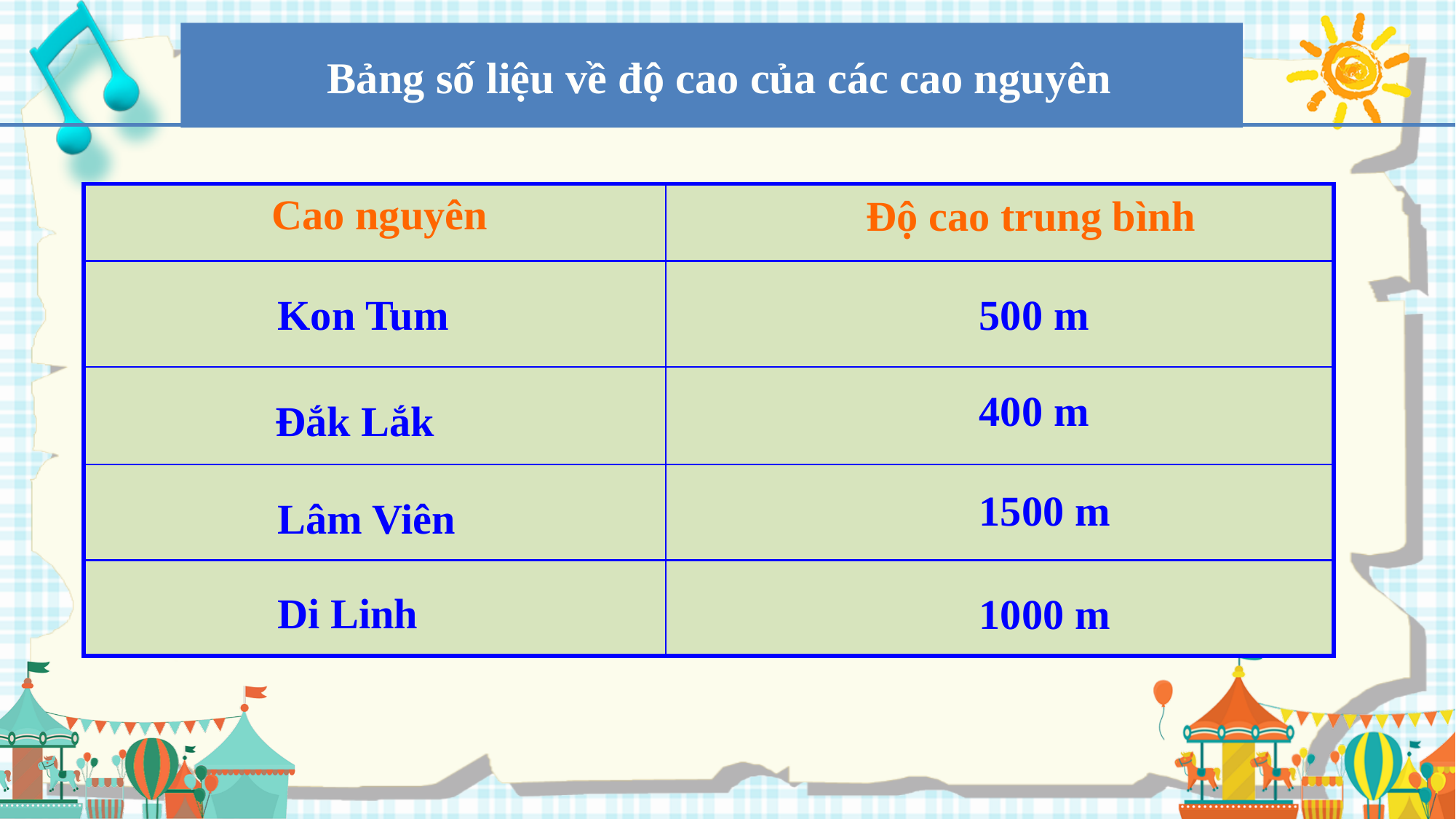

Bảng số liệu về độ cao của các cao nguyên
Cao nguyên
Độ cao trung bình
|  |  |
| --- | --- |
|  |  |
|  |  |
|  |  |
|  |  |
Kon Tum
500 m
400 m
Đắk Lắk
1500 m
Lâm Viên
Di Linh
1000 m